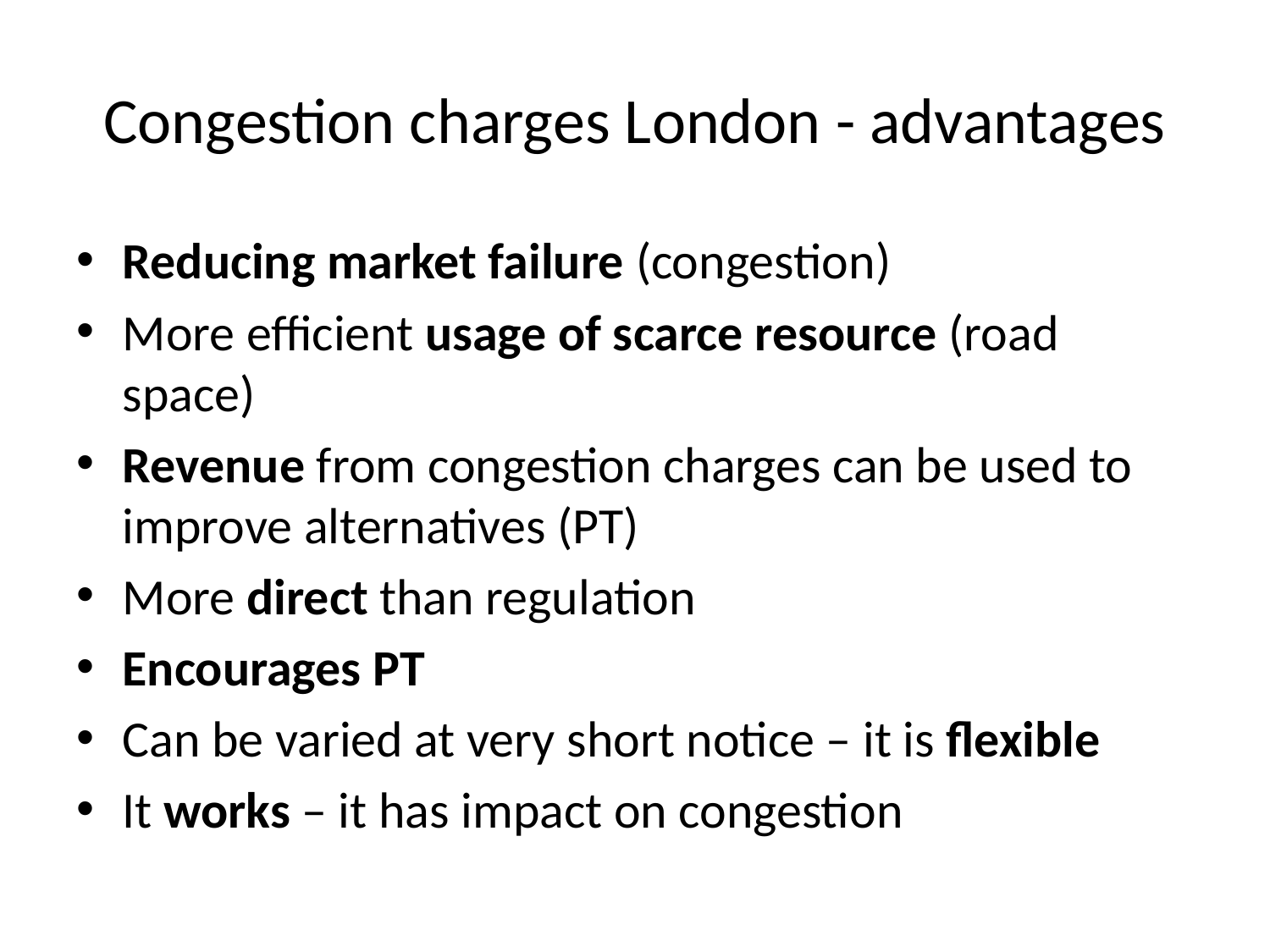

# Congestion charges London - advantages
Reducing market failure (congestion)
More efficient usage of scarce resource (road space)
Revenue from congestion charges can be used to improve alternatives (PT)
More direct than regulation
Encourages PT
Can be varied at very short notice – it is flexible
It works – it has impact on congestion